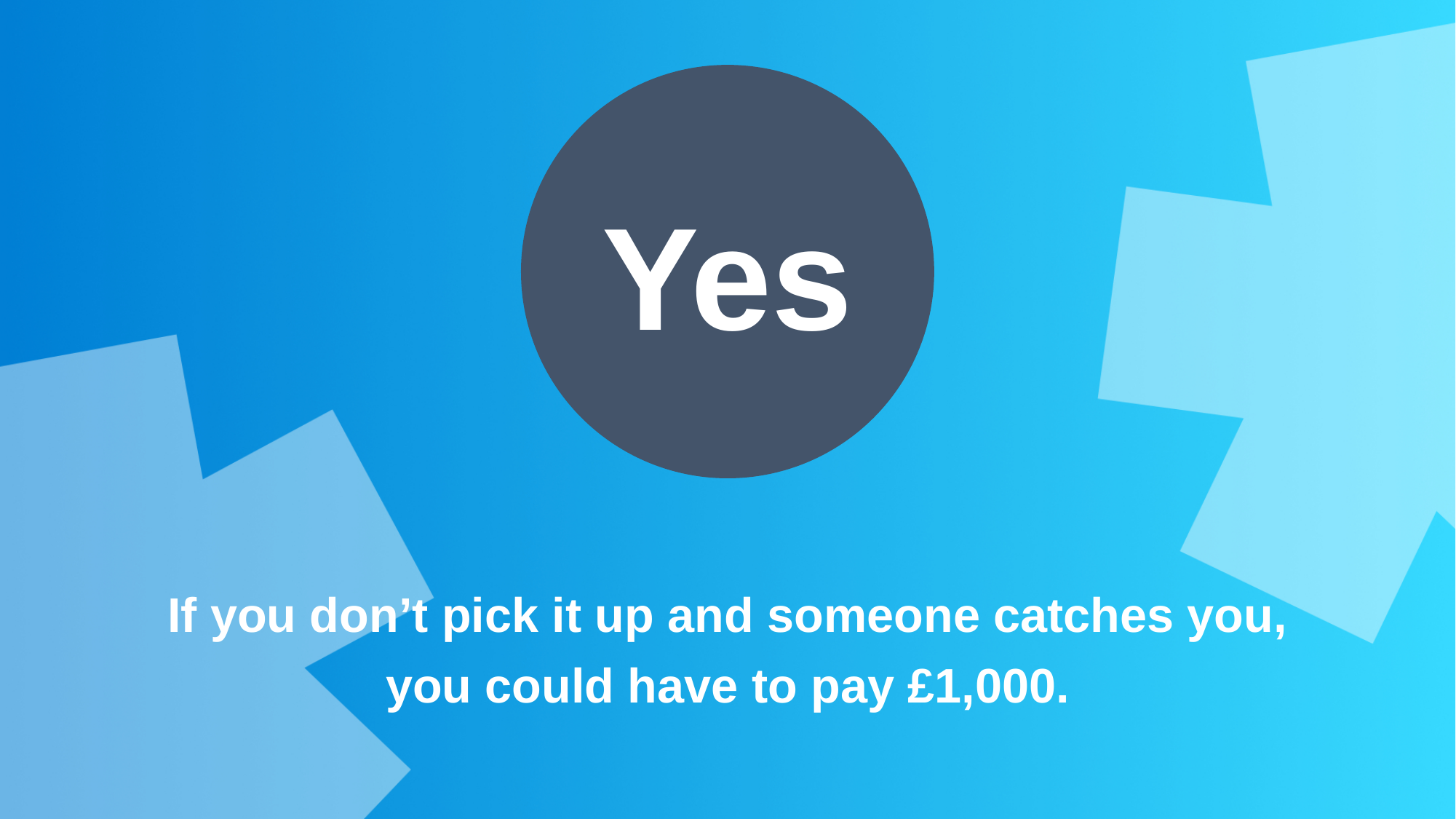

Yes
If you don’t pick it up and someone catches you, you could have to pay £1,000.